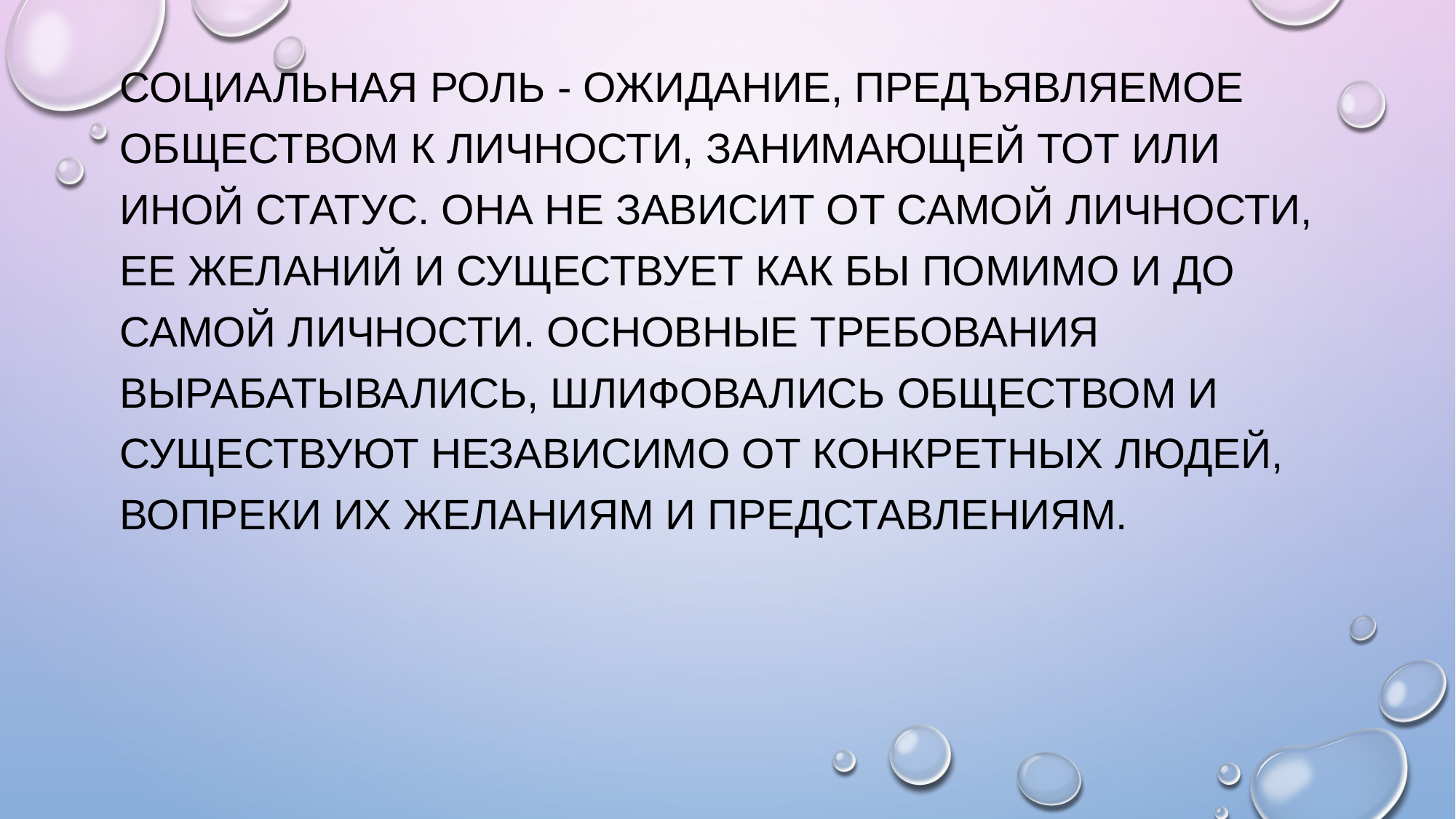

Социальная роль - ожидание, предъявляемое обществом к личности, занимающей тот или иной статус. Она не зависит от самой личности, ее желаний и существует как бы помимо и до самой личности. Основные требования вырабатывались, шлифовались обществом и существуют независимо от конкретных людей, вопреки их желаниям и представлениям.